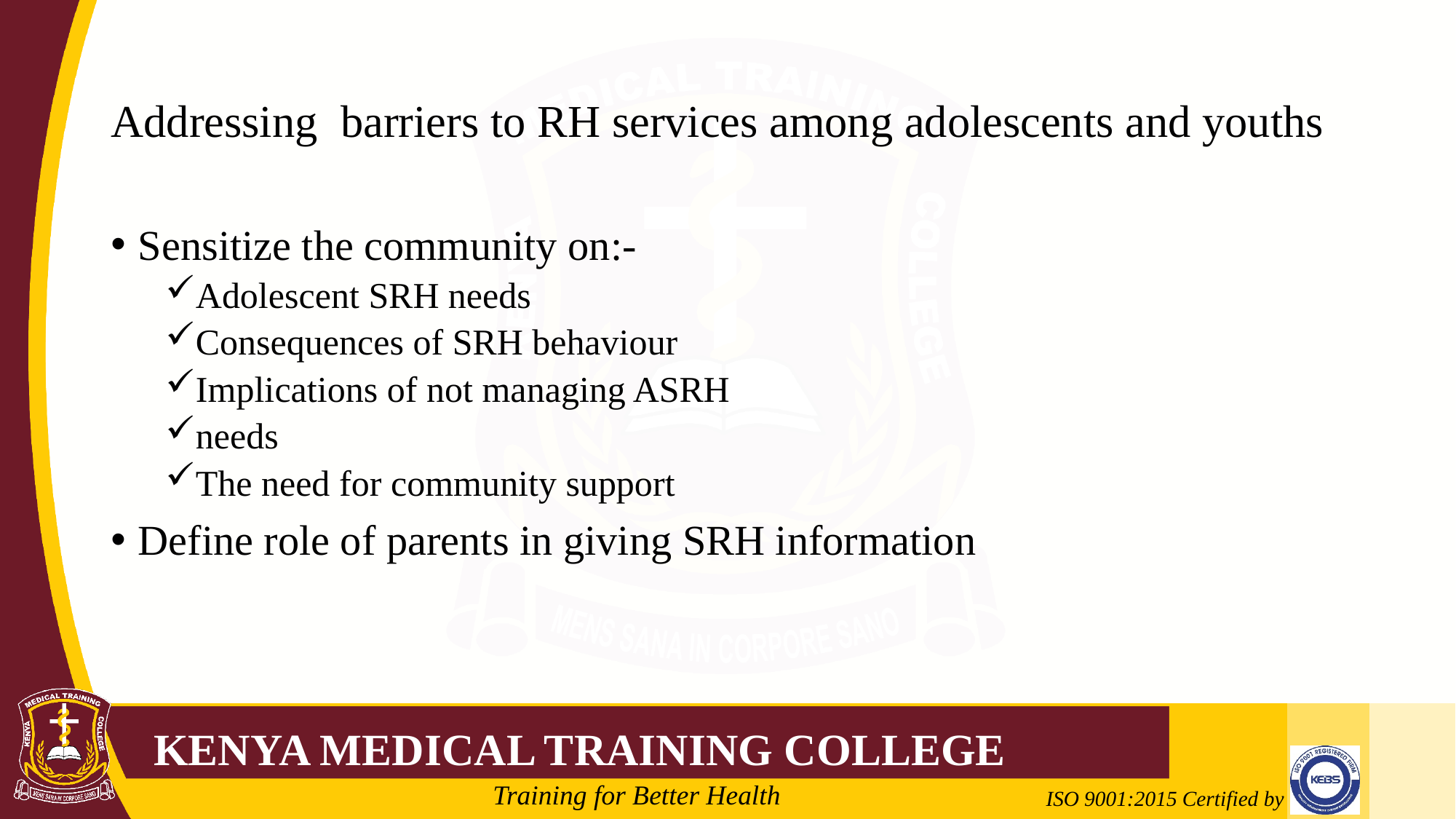

# Addressing  barriers to RH services among adolescents and youths
Sensitize the community on:-
Adolescent SRH needs
Consequences of SRH behaviour
Implications of not managing ASRH
needs
The need for community support
Define role of parents in giving SRH information